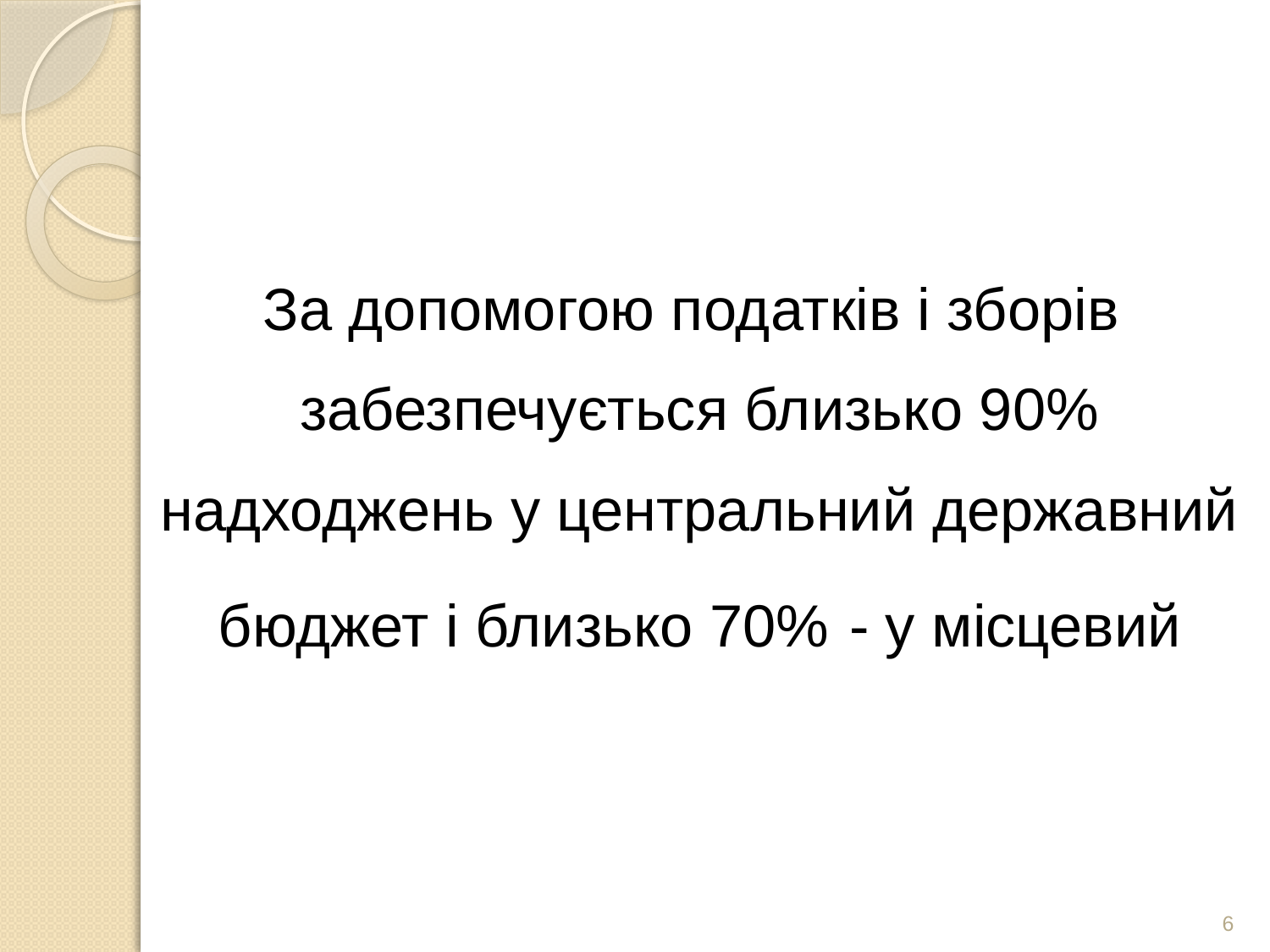

За допомогою податків і зборів  забезпечується близько 90% надходжень у центральний державний бюджет і близько 70% - у місцевий

6